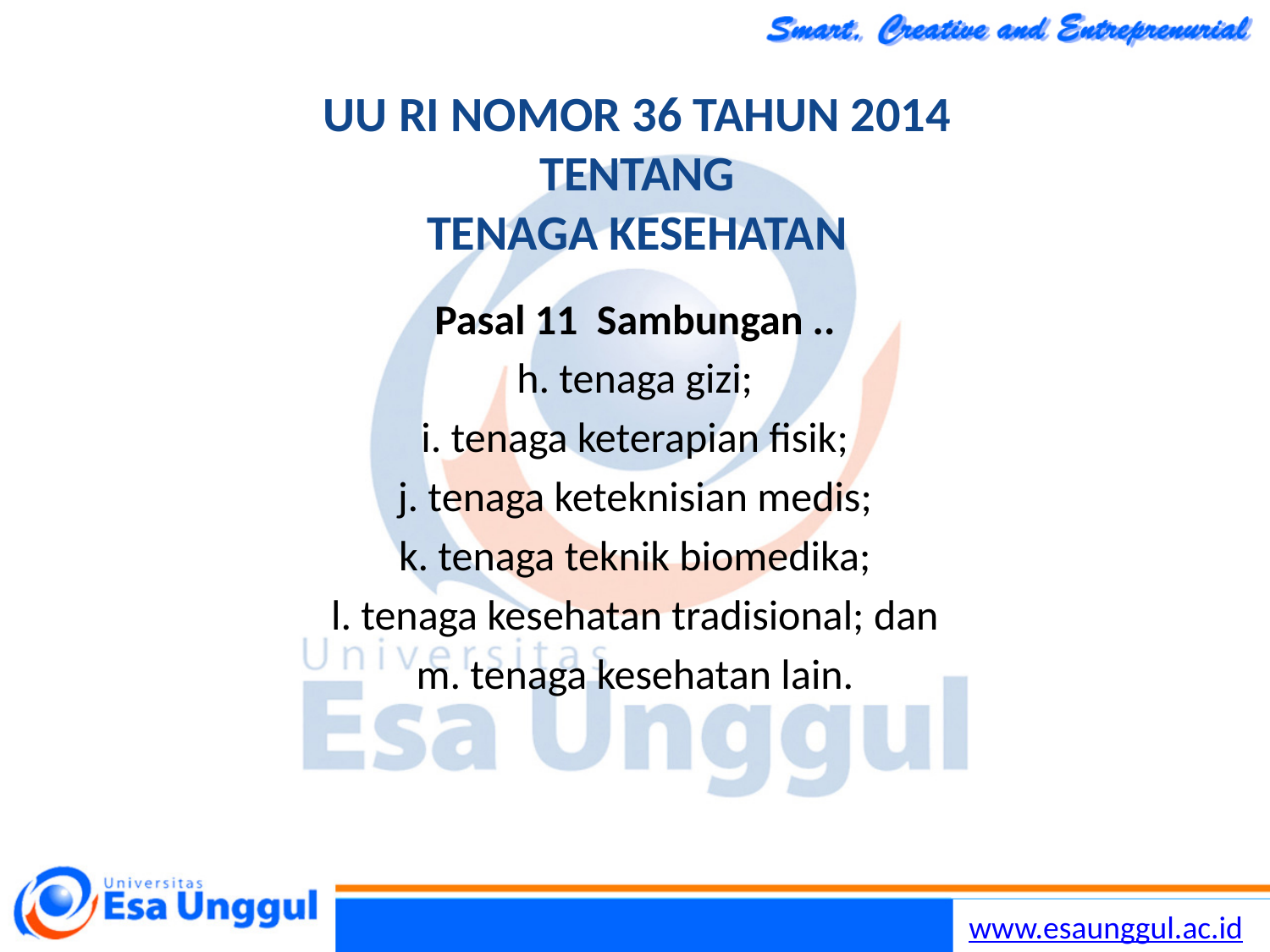

Lilywi
46
# UU RI NOMOR 36 TAHUN 2014 TENTANG TENAGA KESEHATAN
Pasal 11  Sambungan ..
h. tenaga gizi;
i. tenaga keterapian fisik;
j. tenaga keteknisian medis;
k. tenaga teknik biomedika;
l. tenaga kesehatan tradisional; dan
m. tenaga kesehatan lain.